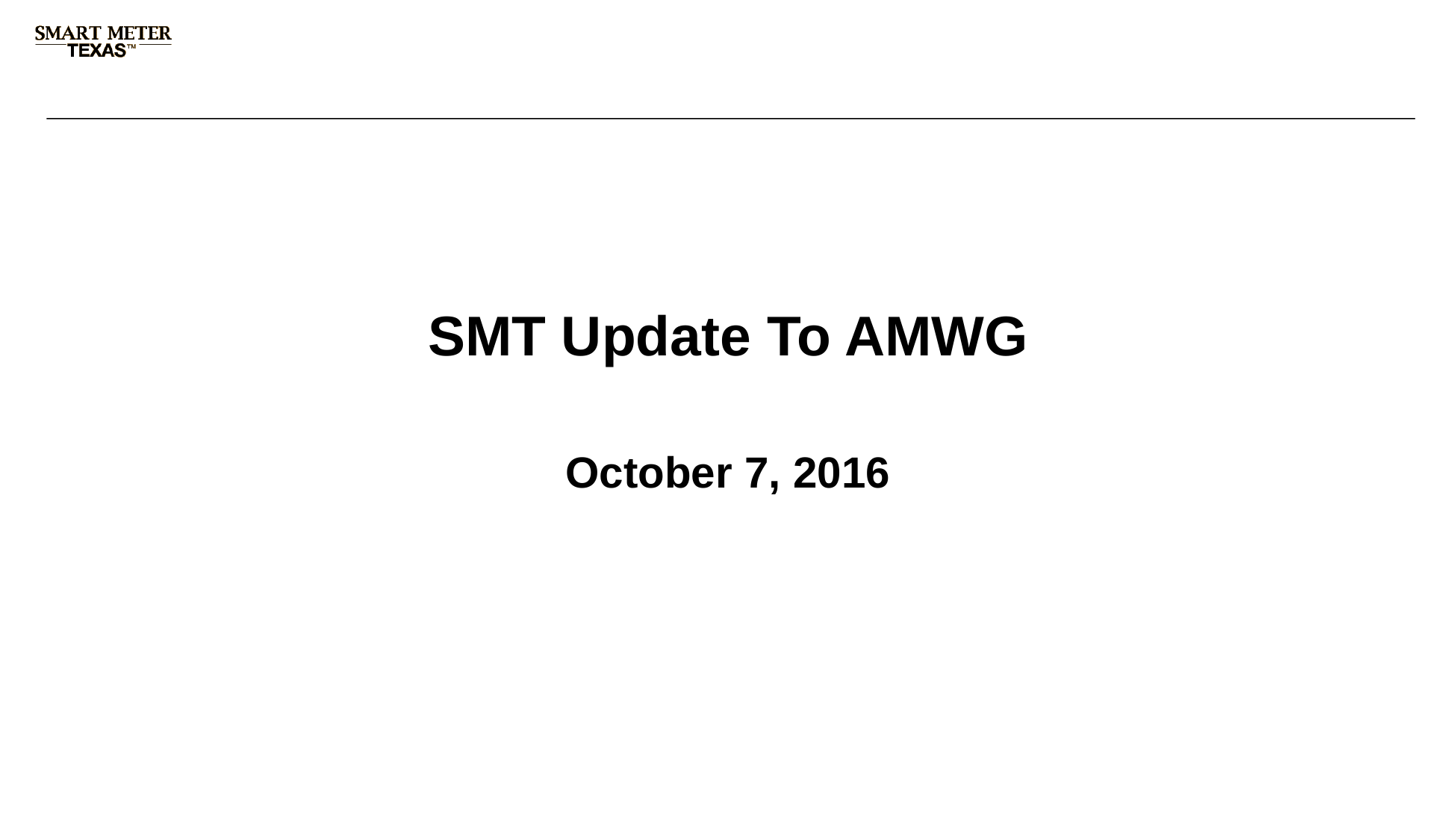

# SMT Update To AMWG
October 7, 2016